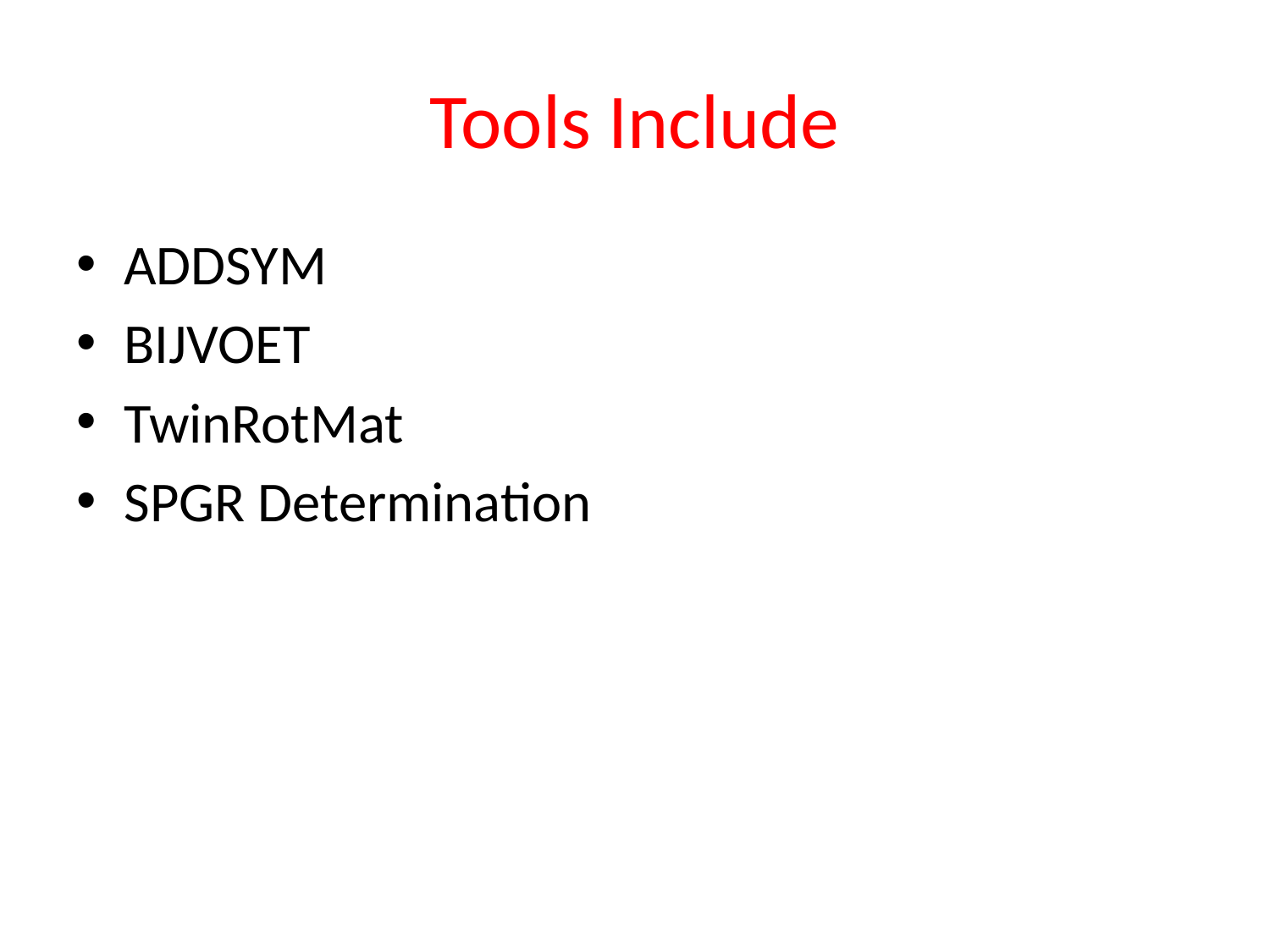

# Tools Include
ADDSYM
BIJVOET
TwinRotMat
SPGR Determination